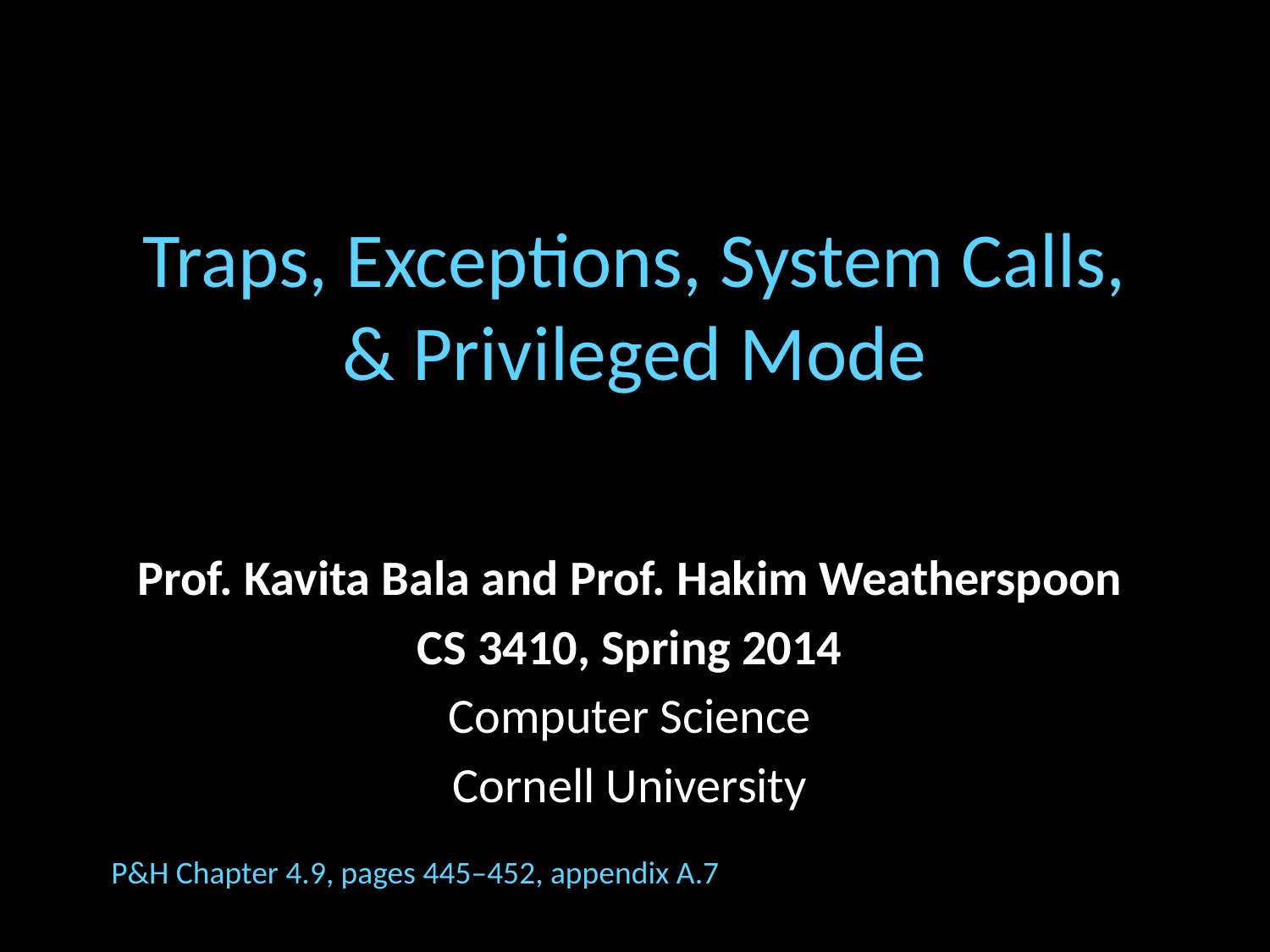

# Traps, Exceptions, System Calls, & Privileged Mode
Prof. Kavita Bala and Prof. Hakim Weatherspoon
CS 3410, Spring 2014
Computer Science
Cornell University
P&H Chapter 4.9, pages 445–452, appendix A.7